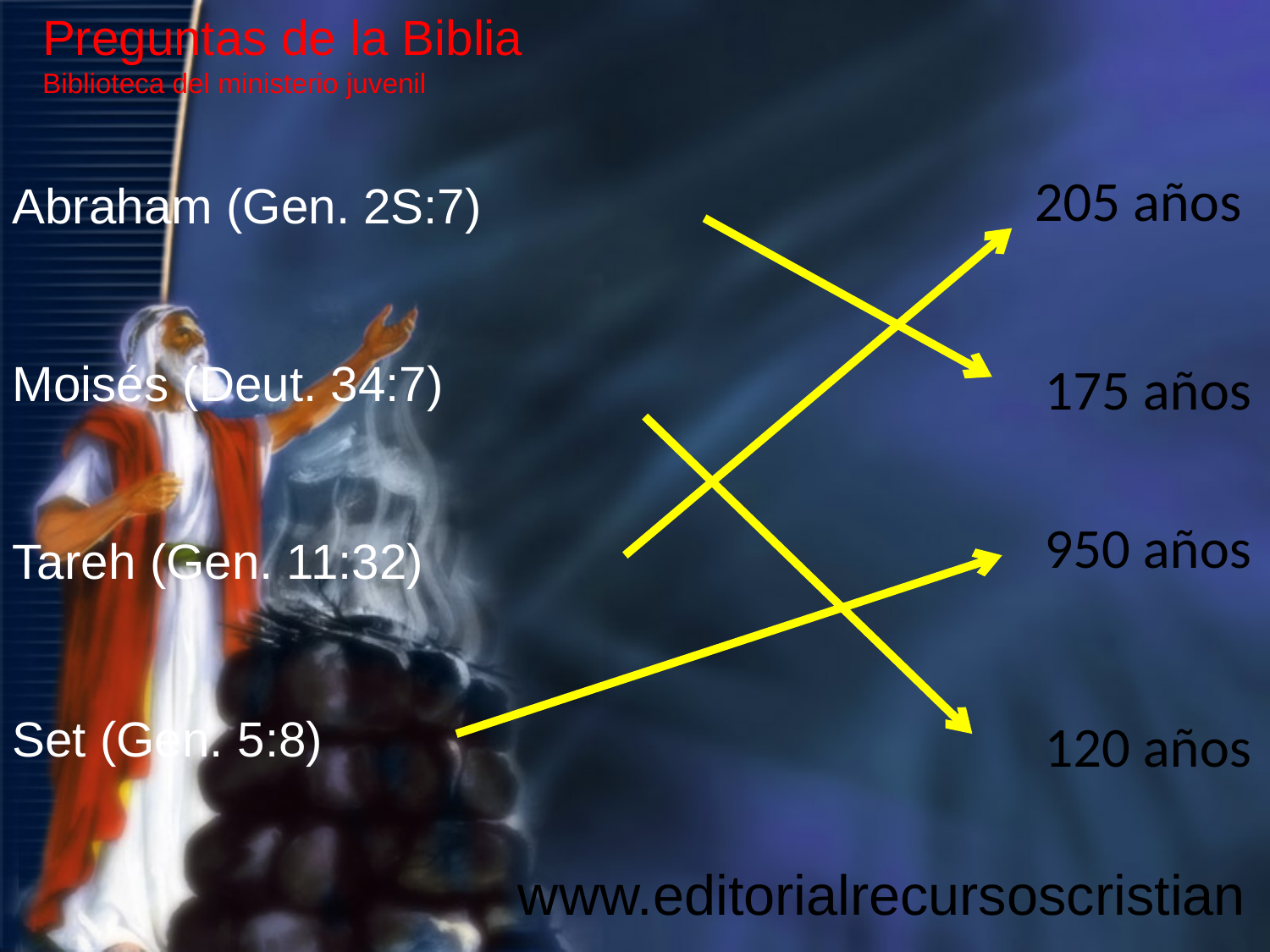

Preguntas de la Biblia                                          Biblioteca del ministerio juvenil
205 años
Abraham (Gen. 2S:7)

Moisés (Deut. 34:7)

Tareh (Gen. 11:32)

Set (Gen. 5:8)
175 años
950 años
120 años
www.editorialrecursoscristianos.com